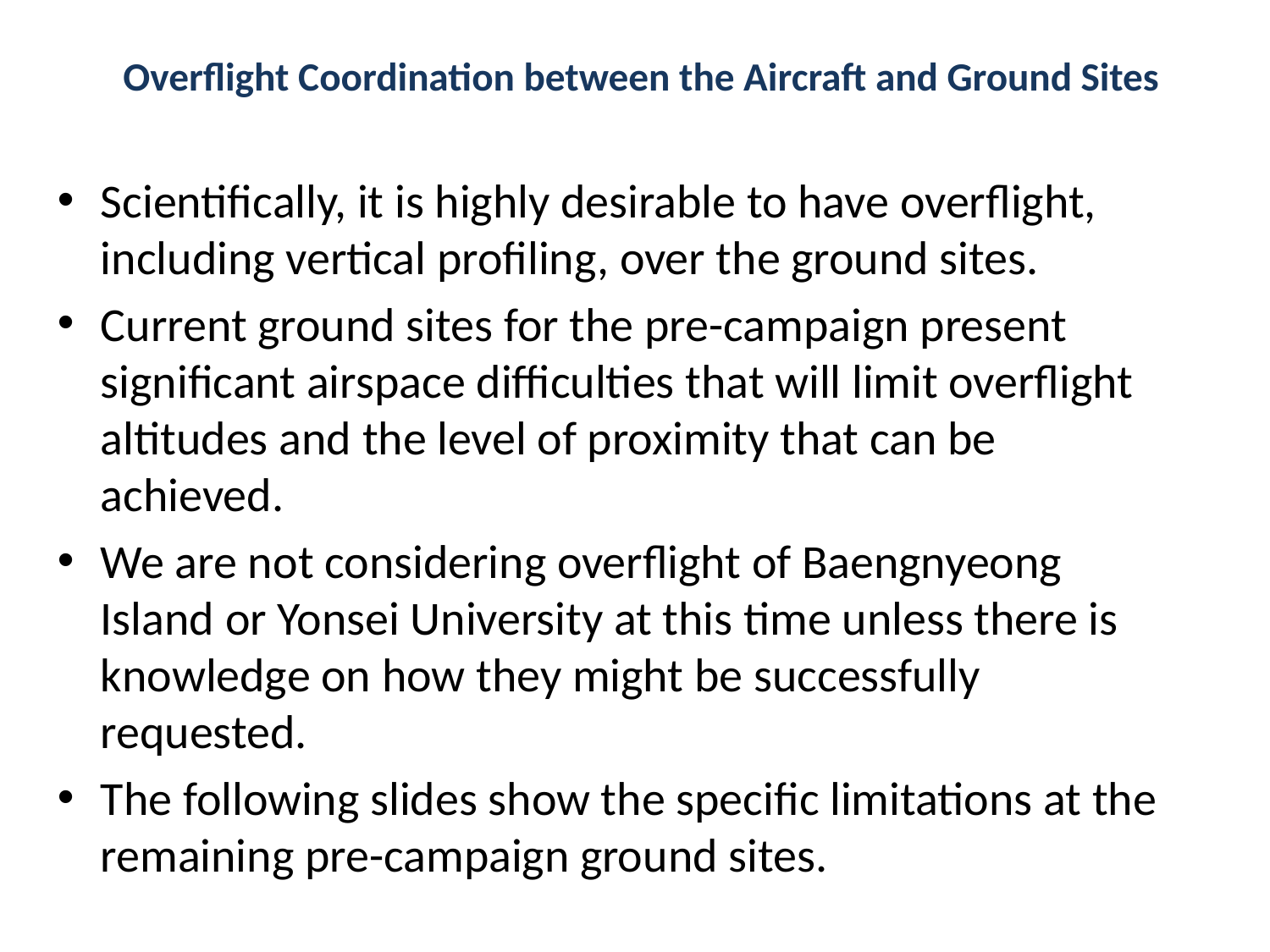

# Overflight Coordination between the Aircraft and Ground Sites
Scientifically, it is highly desirable to have overflight, including vertical profiling, over the ground sites.
Current ground sites for the pre-campaign present significant airspace difficulties that will limit overflight altitudes and the level of proximity that can be achieved.
We are not considering overflight of Baengnyeong Island or Yonsei University at this time unless there is knowledge on how they might be successfully requested.
The following slides show the specific limitations at the remaining pre-campaign ground sites.